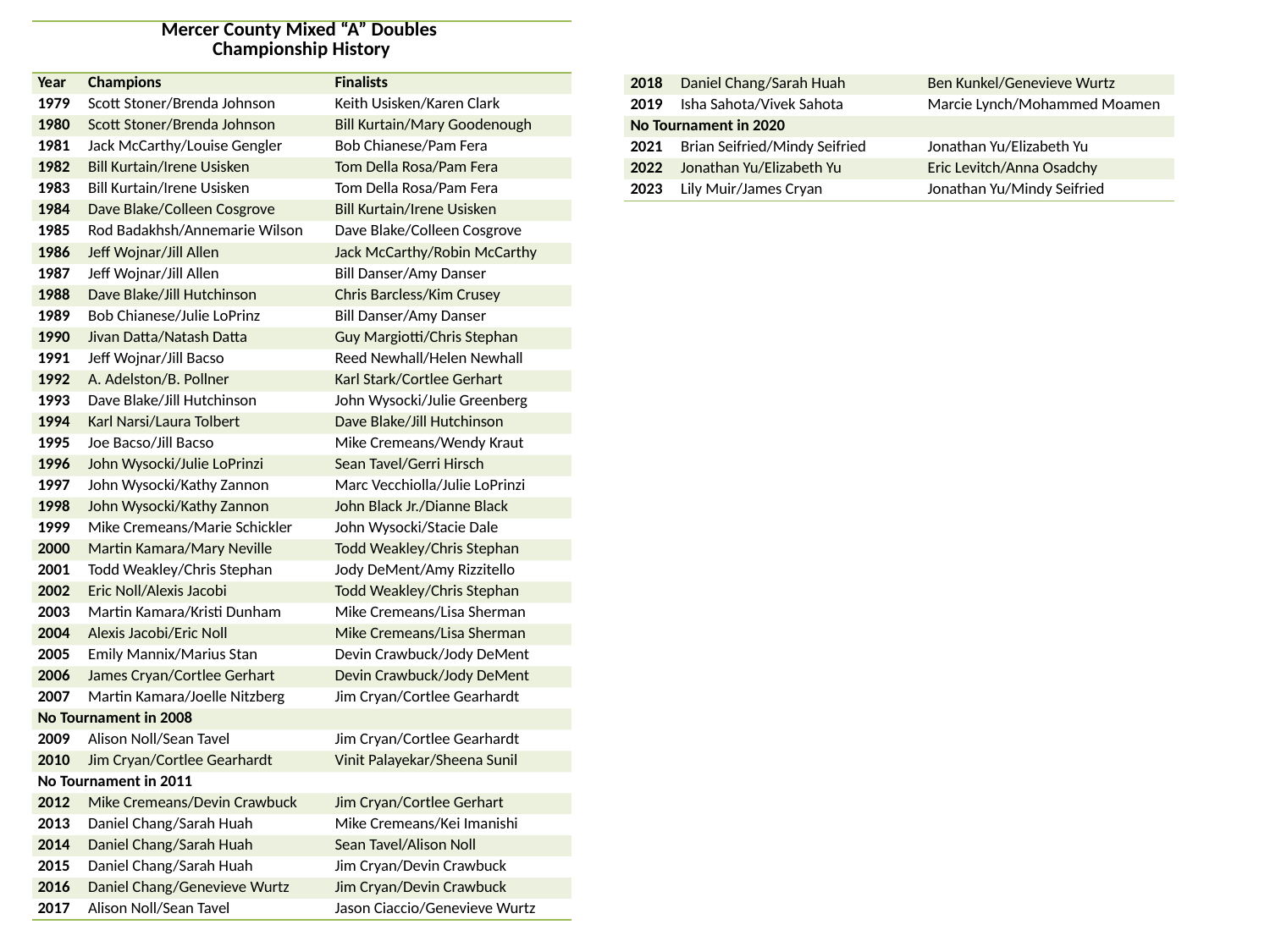

| Mercer County Mixed “A” Doubles Championship History |  |  |
| --- | --- | --- |
| Year | Champions | Finalists |
| 1979 | Scott Stoner/Brenda Johnson | Keith Usisken/Karen Clark |
| 1980 | Scott Stoner/Brenda Johnson | Bill Kurtain/Mary Goodenough |
| 1981 | Jack McCarthy/Louise Gengler | Bob Chianese/Pam Fera |
| 1982 | Bill Kurtain/Irene Usisken | Tom Della Rosa/Pam Fera |
| 1983 | Bill Kurtain/Irene Usisken | Tom Della Rosa/Pam Fera |
| 1984 | Dave Blake/Colleen Cosgrove | Bill Kurtain/Irene Usisken |
| 1985 | Rod Badakhsh/Annemarie Wilson | Dave Blake/Colleen Cosgrove |
| 1986 | Jeff Wojnar/Jill Allen | Jack McCarthy/Robin McCarthy |
| 1987 | Jeff Wojnar/Jill Allen | Bill Danser/Amy Danser |
| 1988 | Dave Blake/Jill Hutchinson | Chris Barcless/Kim Crusey |
| 1989 | Bob Chianese/Julie LoPrinz | Bill Danser/Amy Danser |
| 1990 | Jivan Datta/Natash Datta | Guy Margiotti/Chris Stephan |
| 1991 | Jeff Wojnar/Jill Bacso | Reed Newhall/Helen Newhall |
| 1992 | A. Adelston/B. Pollner | Karl Stark/Cortlee Gerhart |
| 1993 | Dave Blake/Jill Hutchinson | John Wysocki/Julie Greenberg |
| 1994 | Karl Narsi/Laura Tolbert | Dave Blake/Jill Hutchinson |
| 1995 | Joe Bacso/Jill Bacso | Mike Cremeans/Wendy Kraut |
| 1996 | John Wysocki/Julie LoPrinzi | Sean Tavel/Gerri Hirsch |
| 1997 | John Wysocki/Kathy Zannon | Marc Vecchiolla/Julie LoPrinzi |
| 1998 | John Wysocki/Kathy Zannon | John Black Jr./Dianne Black |
| 1999 | Mike Cremeans/Marie Schickler | John Wysocki/Stacie Dale |
| 2000 | Martin Kamara/Mary Neville | Todd Weakley/Chris Stephan |
| 2001 | Todd Weakley/Chris Stephan | Jody DeMent/Amy Rizzitello |
| 2002 | Eric Noll/Alexis Jacobi | Todd Weakley/Chris Stephan |
| 2003 | Martin Kamara/Kristi Dunham | Mike Cremeans/Lisa Sherman |
| 2004 | Alexis Jacobi/Eric Noll | Mike Cremeans/Lisa Sherman |
| 2005 | Emily Mannix/Marius Stan | Devin Crawbuck/Jody DeMent |
| 2006 | James Cryan/Cortlee Gerhart | Devin Crawbuck/Jody DeMent |
| 2007 | Martin Kamara/Joelle Nitzberg | Jim Cryan/Cortlee Gearhardt |
| No Tournament in 2008 |  |  |
| 2009 | Alison Noll/Sean Tavel | Jim Cryan/Cortlee Gearhardt |
| 2010 | Jim Cryan/Cortlee Gearhardt | Vinit Palayekar/Sheena Sunil |
| No Tournament in 2011 |  |  |
| 2012 | Mike Cremeans/Devin Crawbuck | Jim Cryan/Cortlee Gerhart |
| 2013 | Daniel Chang/Sarah Huah | Mike Cremeans/Kei Imanishi |
| 2014 | Daniel Chang/Sarah Huah | Sean Tavel/Alison Noll |
| 2015 | Daniel Chang/Sarah Huah | Jim Cryan/Devin Crawbuck |
| 2016 | Daniel Chang/Genevieve Wurtz | Jim Cryan/Devin Crawbuck |
| 2017 | Alison Noll/Sean Tavel | Jason Ciaccio/Genevieve Wurtz |
| 2018 | Daniel Chang/Sarah Huah | Ben Kunkel/Genevieve Wurtz |
| --- | --- | --- |
| 2019 | Isha Sahota/Vivek Sahota | Marcie Lynch/Mohammed Moamen |
| No Tournament in 2020 |  |  |
| --- | --- | --- |
| 2021 | Brian Seifried/Mindy Seifried | Jonathan Yu/Elizabeth Yu |
| 2022 | Jonathan Yu/Elizabeth Yu | Eric Levitch/Anna Osadchy |
| 2023 | Lily Muir/James Cryan | Jonathan Yu/Mindy Seifried |